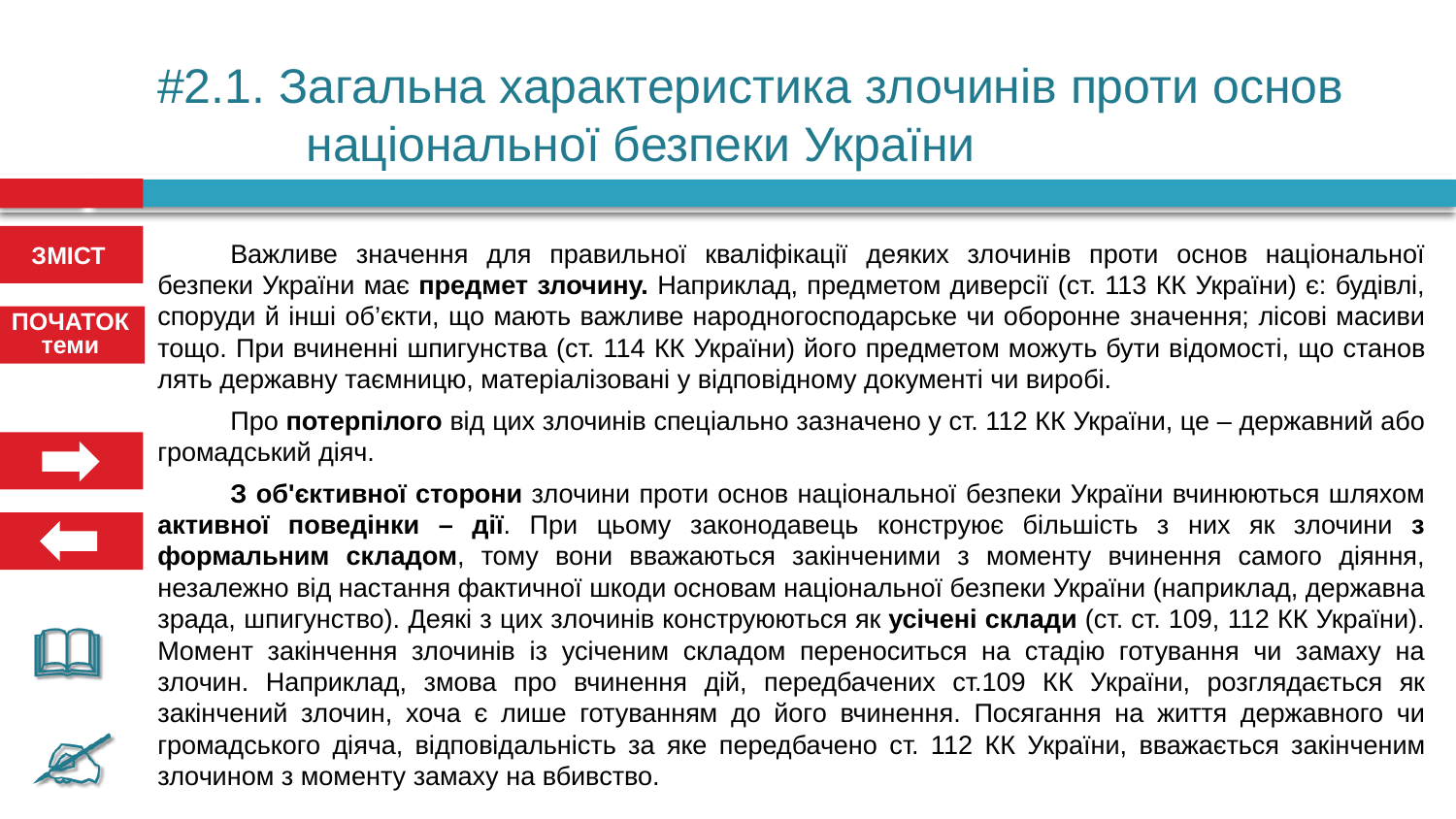

# #2.1. Загальна характеристика злочинів проти основ національної безпеки України

Важливе значення для правильної кваліфікації деяких злочинів проти основ національної безпеки України має предмет злочину. Наприклад, предметом диверсії (ст. 113 КК України) є: будівлі, споруди й інші об’єкти, що мають важливе народногосподарське чи оборонне значення; лісові масиви тощо. При вчиненні шпигунства (ст. 114 КК України) його предметом можуть бути відомості, що станов­лять державну таємницю, матеріалізовані у відповідному документі чи виробі.
Про потерпілого від цих злочинів спеціально зазначено у ст. 112 КК України, це – державний або громадський діяч.
З об'єктивної сторони злочини проти основ національної безпеки України вчинюються шляхом активної поведінки – дії. При цьому законодавець конструює більшість з них як злочи­ни з формальним складом, тому вони вважаються закінчени­ми з моменту вчинення самого діяння, незалежно від настан­ня фактичної шкоди основам національної безпеки України (наприклад, державна зрада, шпигунство). Деякі з цих злочинів конструюються як усічені склади (ст. ст. 109, 112 КК України). Момент закінчення злочинів із усіченим складом переноситься на стадію готування чи замаху на злочин. Наприклад, змова про вчинення дій, передбачених ст.109 КК України, розглядається як закінчений злочин, хоча є лише готуванням до його вчинення. Посягання на життя державного чи громадського діяча, відповідальність за яке передбачено ст. 112 КК України, вважається закінченим злочином з моменту замаху на вбивство.